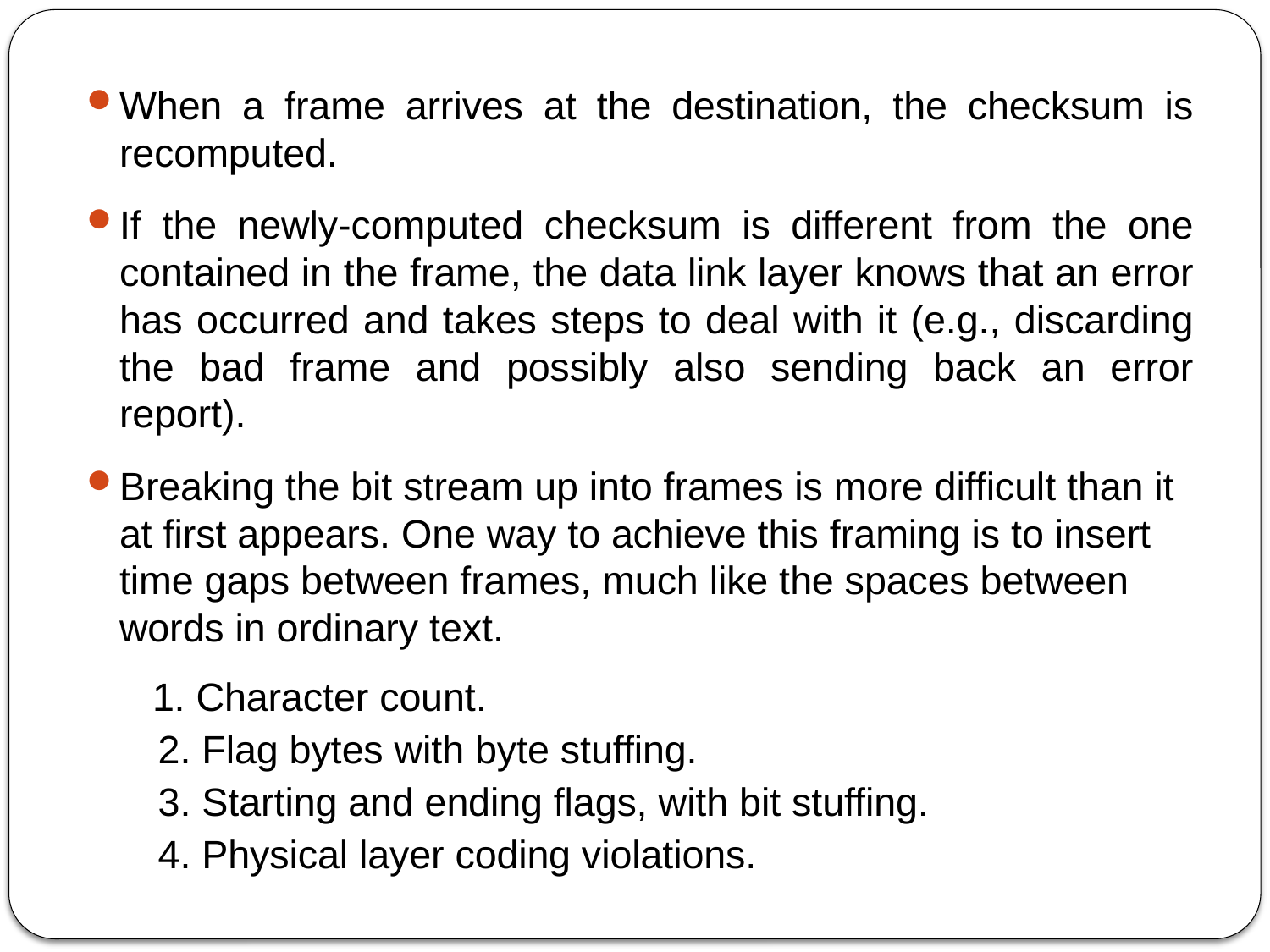

When a frame arrives at the destination, the checksum is recomputed.
If the newly-computed checksum is different from the one contained in the frame, the data link layer knows that an error has occurred and takes steps to deal with it (e.g., discarding the bad frame and possibly also sending back an error report).
Breaking the bit stream up into frames is more difficult than it at first appears. One way to achieve this framing is to insert time gaps between frames, much like the spaces between words in ordinary text.
 	1. Character count.
2. Flag bytes with byte stuffing.
3. Starting and ending flags, with bit stuffing.
4. Physical layer coding violations.